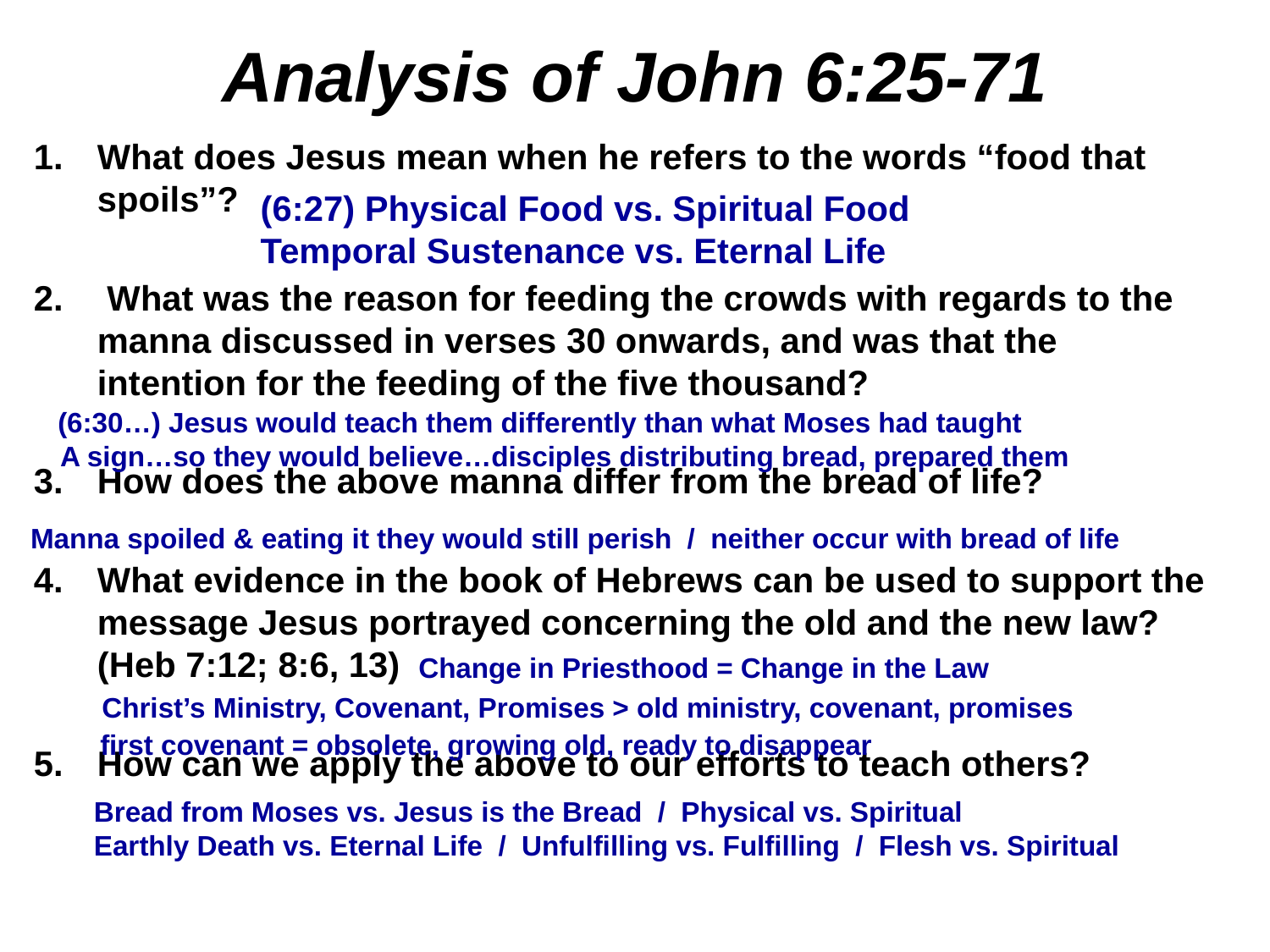

# Analysis of John 6:25-71
What does Jesus mean when he refers to the words “food that spoils”?

 What was the reason for feeding the crowds with regards to the manna discussed in verses 30 onwards, and was that the intention for the feeding of the five thousand?

How does the above manna differ from the bread of life?

What evidence in the book of Hebrews can be used to support the message Jesus portrayed concerning the old and the new law?  (Heb 7:12; 8:6, 13)

How can we apply the above to our efforts to teach others?

(6:27) Physical Food vs. Spiritual Food
Temporal Sustenance vs. Eternal Life
(6:30…) Jesus would teach them differently than what Moses had taught
A sign…so they would believe…disciples distributing bread, prepared them
Manna spoiled & eating it they would still perish  /  neither occur with bread of life
Change in Priesthood = Change in the Law
Christ’s Ministry, Covenant, Promises > old ministry, covenant, promises
first covenant = obsolete, growing old, ready to disappear
Bread from Moses vs. Jesus is the Bread  /  Physical vs. Spiritual
Earthly Death vs. Eternal Life  /  Unfulfilling vs. Fulfilling  /  Flesh vs. Spiritual